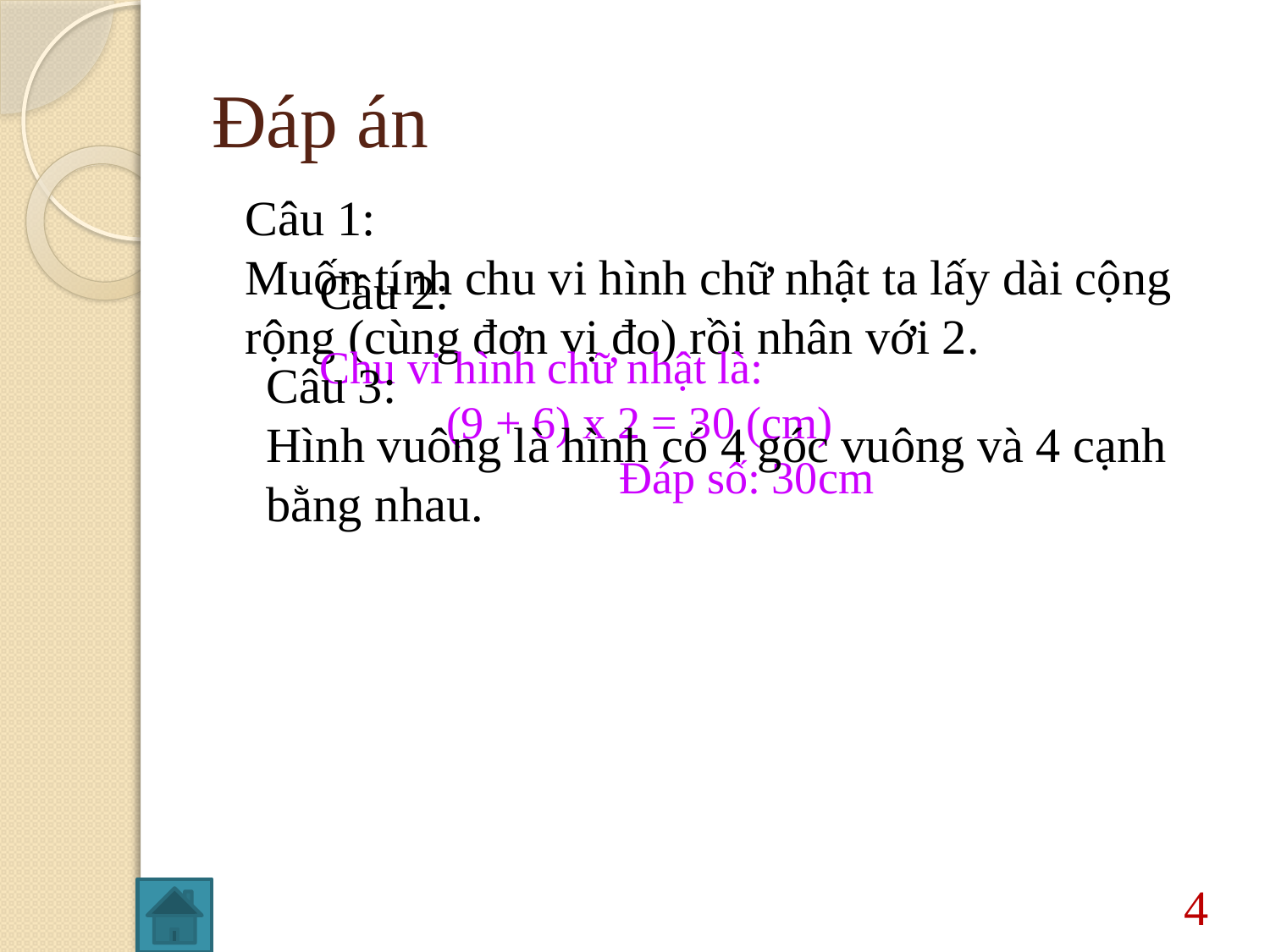

# Đáp án
Câu 1:
Muốn tính chu vi hình chữ nhật ta lấy dài cộng rộng (cùng đơn vị đo) rồi nhân với 2.
Câu 2:
Chu vi hình chữ nhật là:
	(9 + 6) x 2 = 30 (cm)
		    Đáp số: 30cm
Câu 3:
Hình vuông là hình có 4 góc vuông và 4 cạnh bằng nhau.
4